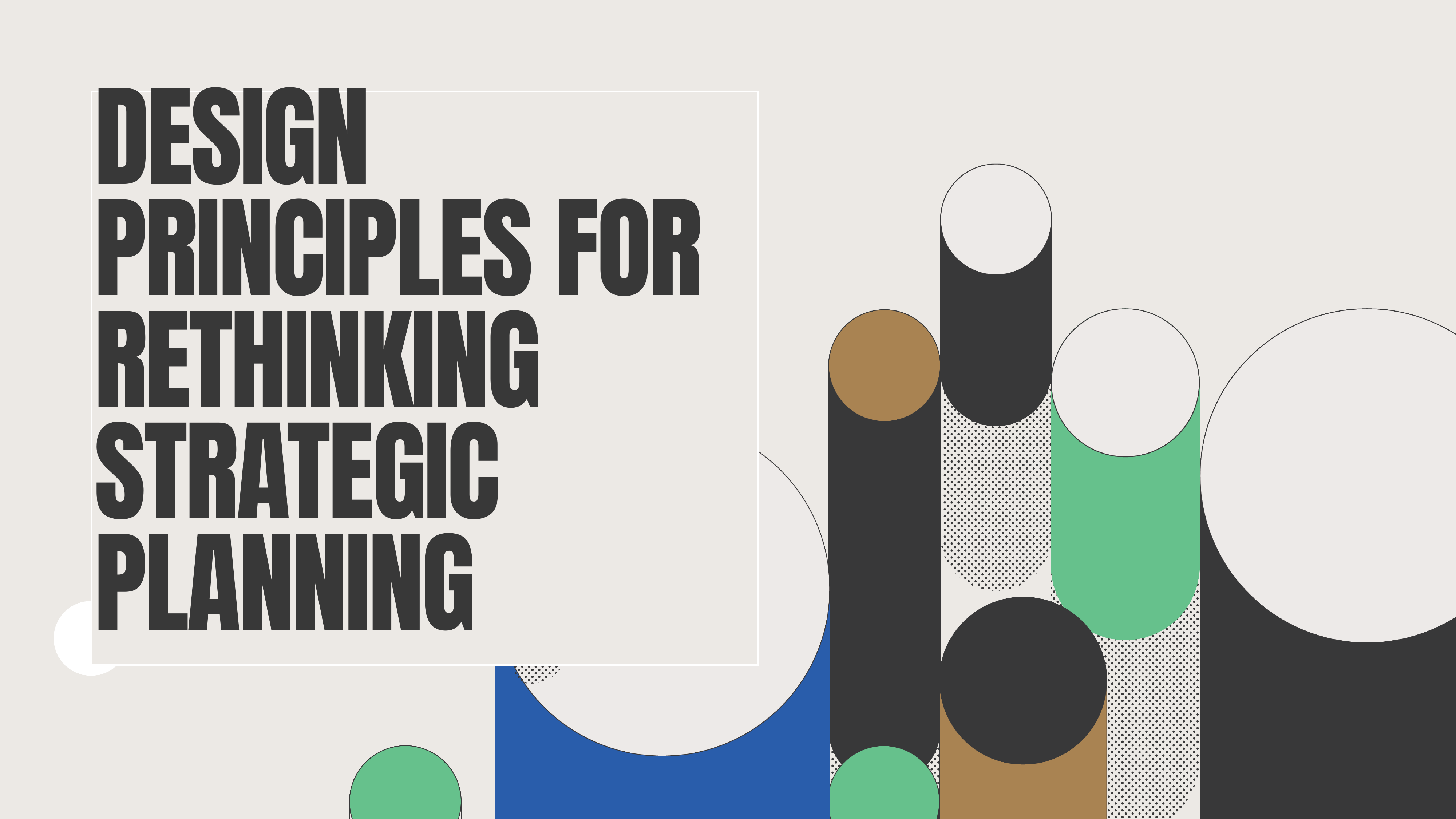

# Design Principles for Rethinking Strategic Planning